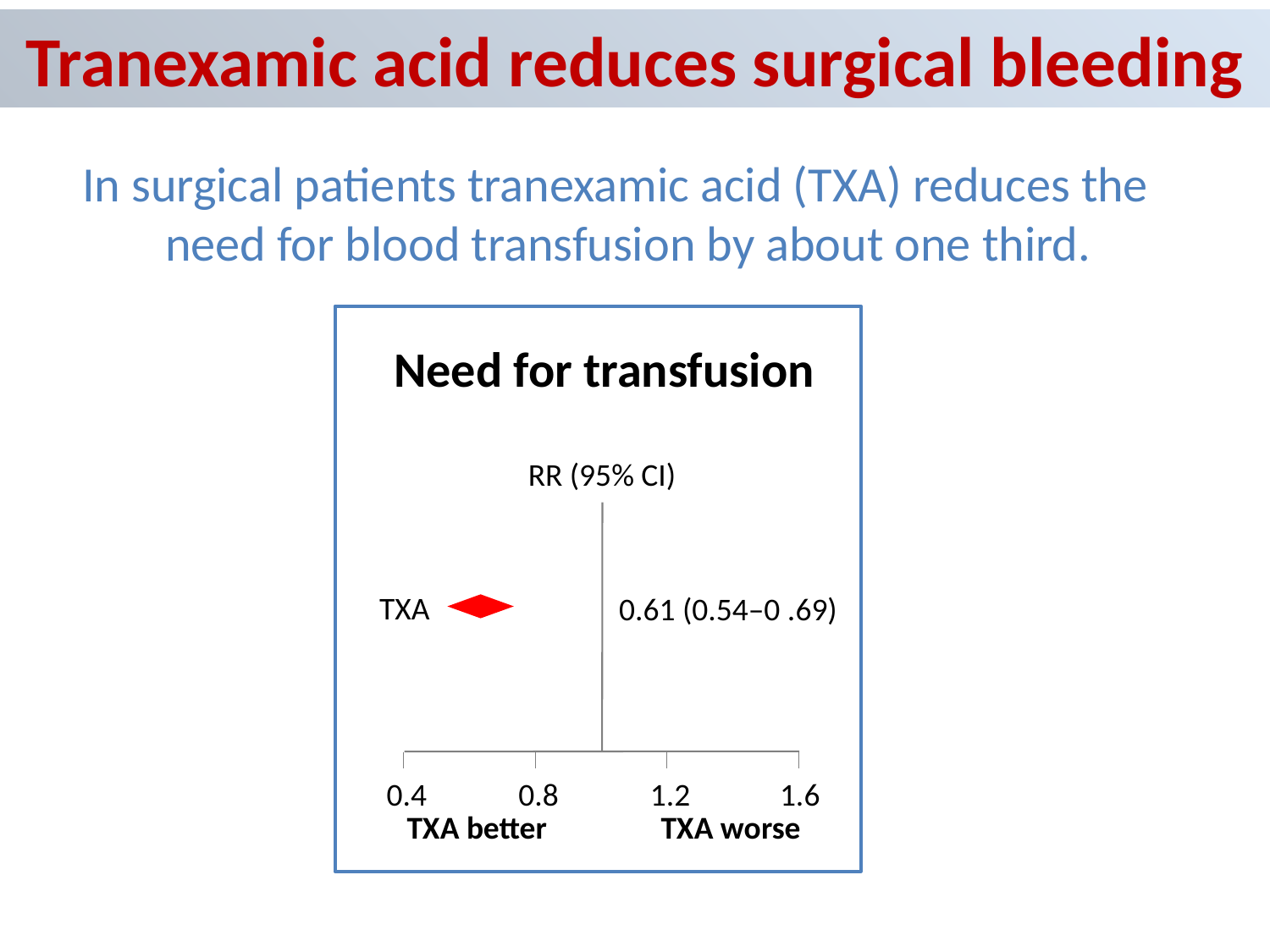

Tranexamic acid reduces surgical bleeding
In surgical patients tranexamic acid (TXA) reduces the need for blood transfusion by about one third.

Need for transfusion
RR (95% CI)

TXA
0.61 (0.54–0 .69)

0.4
0.8
1.2
1.6
TXA better	TXA worse